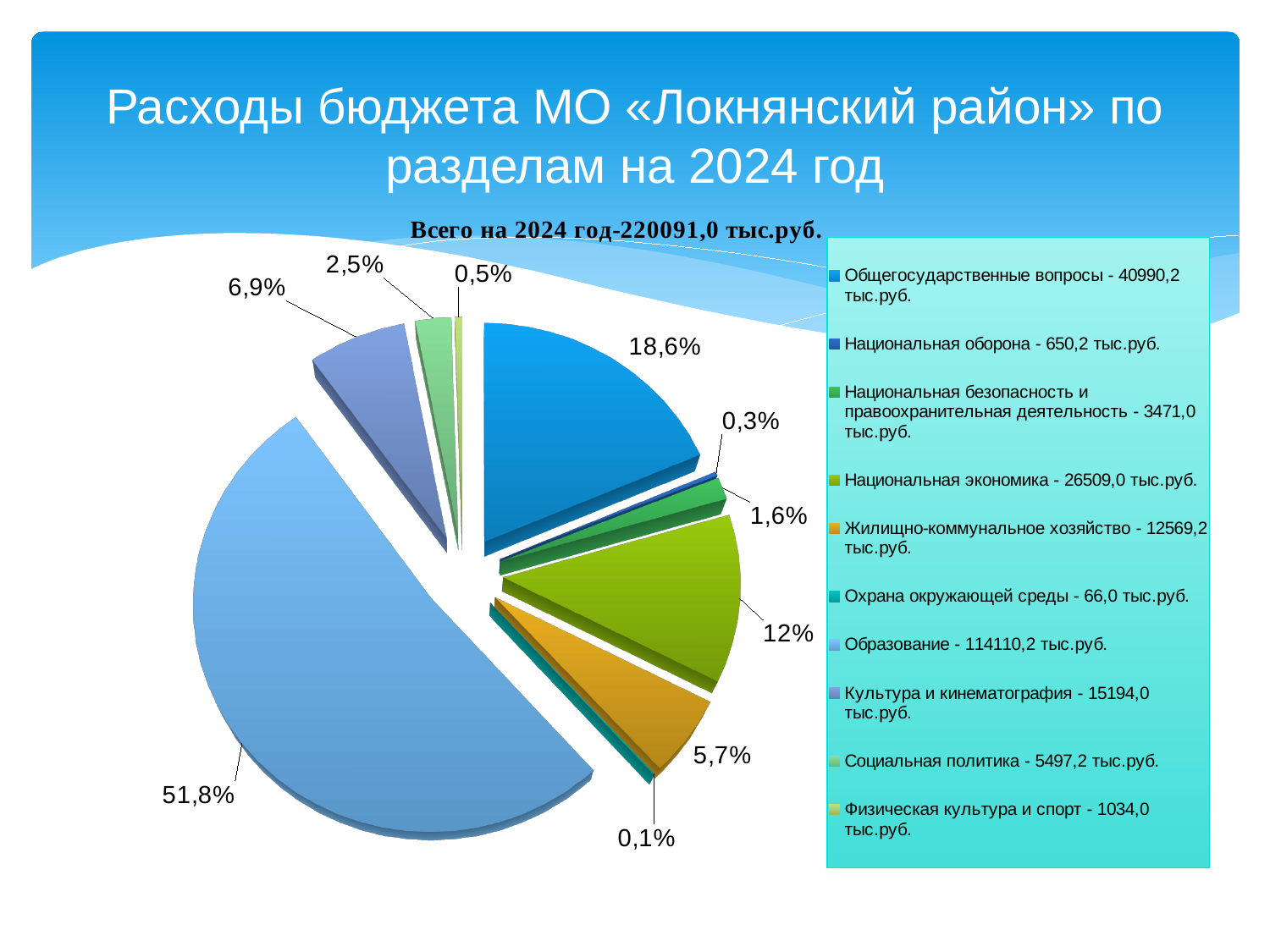

# Расходы бюджета МО «Локнянский район» по разделам на 2024 год

[unsupported chart]